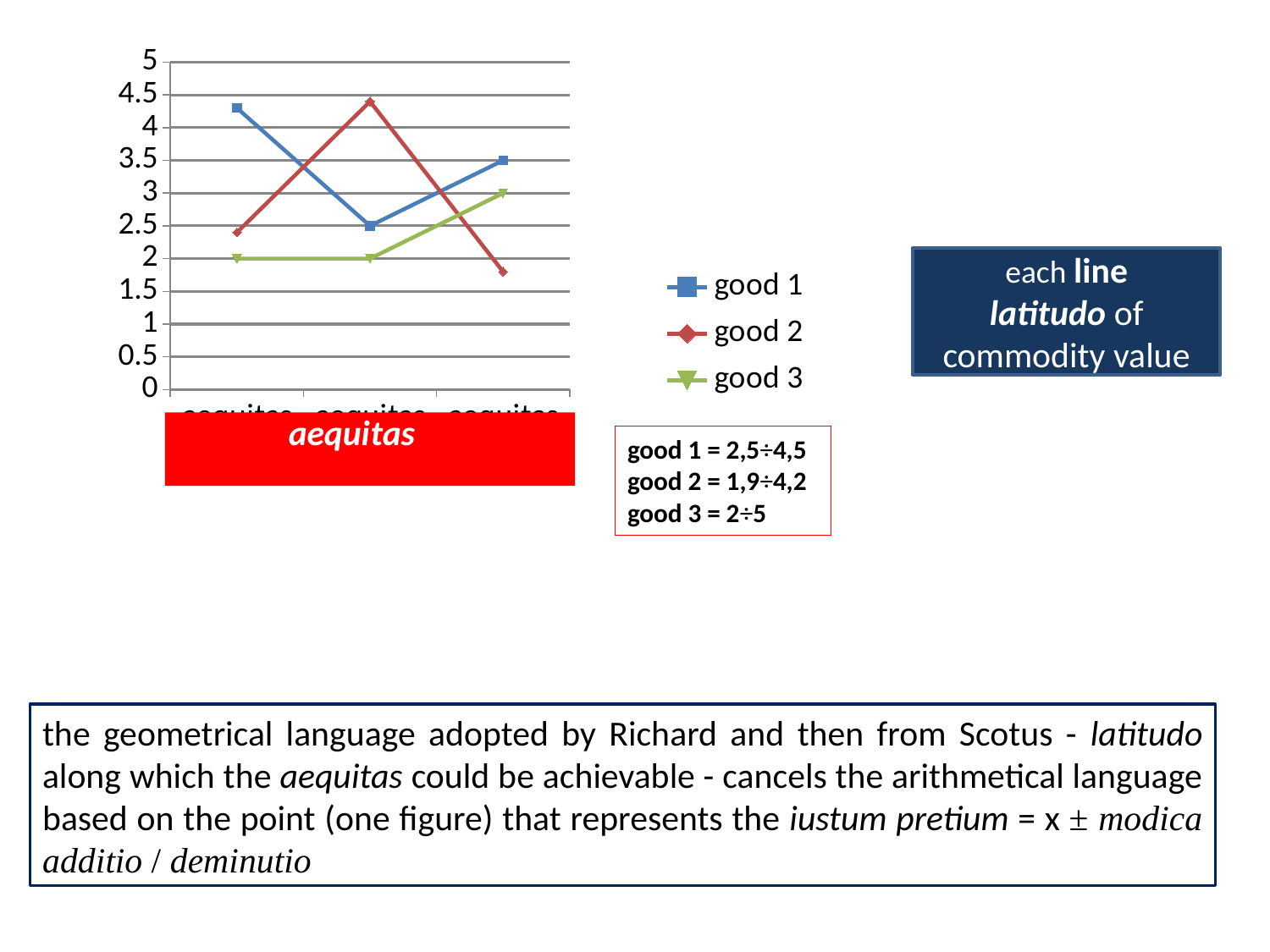

### Chart

| Category | good 1 | good 2 | good 3 |
|---|---|---|---|
| aequitas 1 | 4.3 | 2.4 | 2.0 |
| aequitas 2 | 2.5 | 4.4 | 2.0 |
| aequitas 3 | 3.5 | 1.8 | 3.0 |
each line
latitudo of commodity value
good 1 = 2,5÷4,5
good 2 = 1,9÷4,2
good 3 = 2÷5
the geometrical language adopted by Richard and then from Scotus - latitudo along which the aequitas could be achievable - cancels the arithmetical language based on the point (one figure) that represents the iustum pretium = x ± modica additio / deminutio